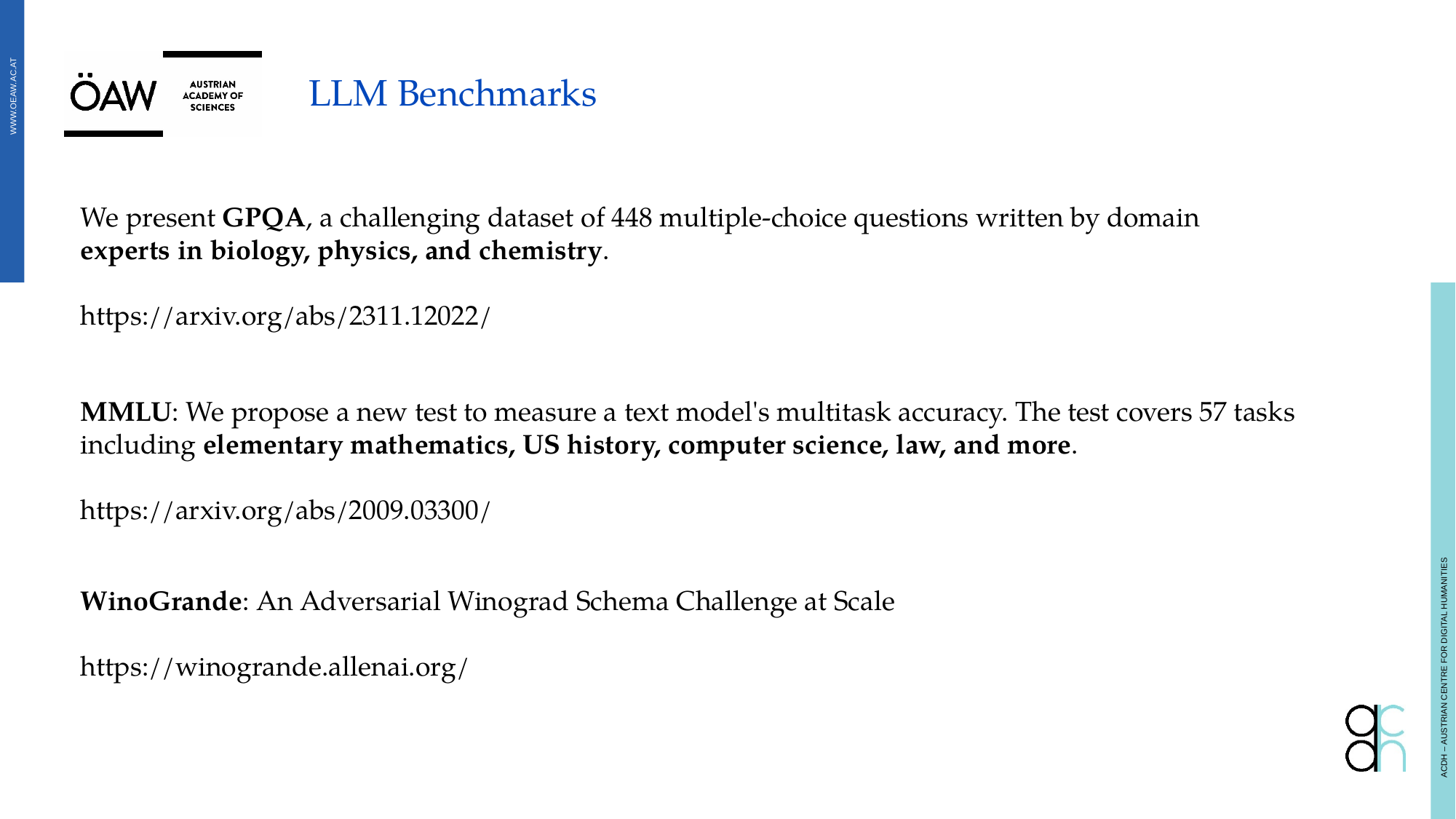

# LLM Benchmarks
We present GPQA, a challenging dataset of 448 multiple-choice questions written by domain experts in biology, physics, and chemistry.

https://arxiv.org/abs/2311.12022/

MMLU: We propose a new test to measure a text model's multitask accuracy. The test covers 57 tasks including elementary mathematics, US history, computer science, law, and more.

https://arxiv.org/abs/2009.03300/

WinoGrande: An Adversarial Winograd Schema Challenge at Scale

https://winogrande.allenai.org/